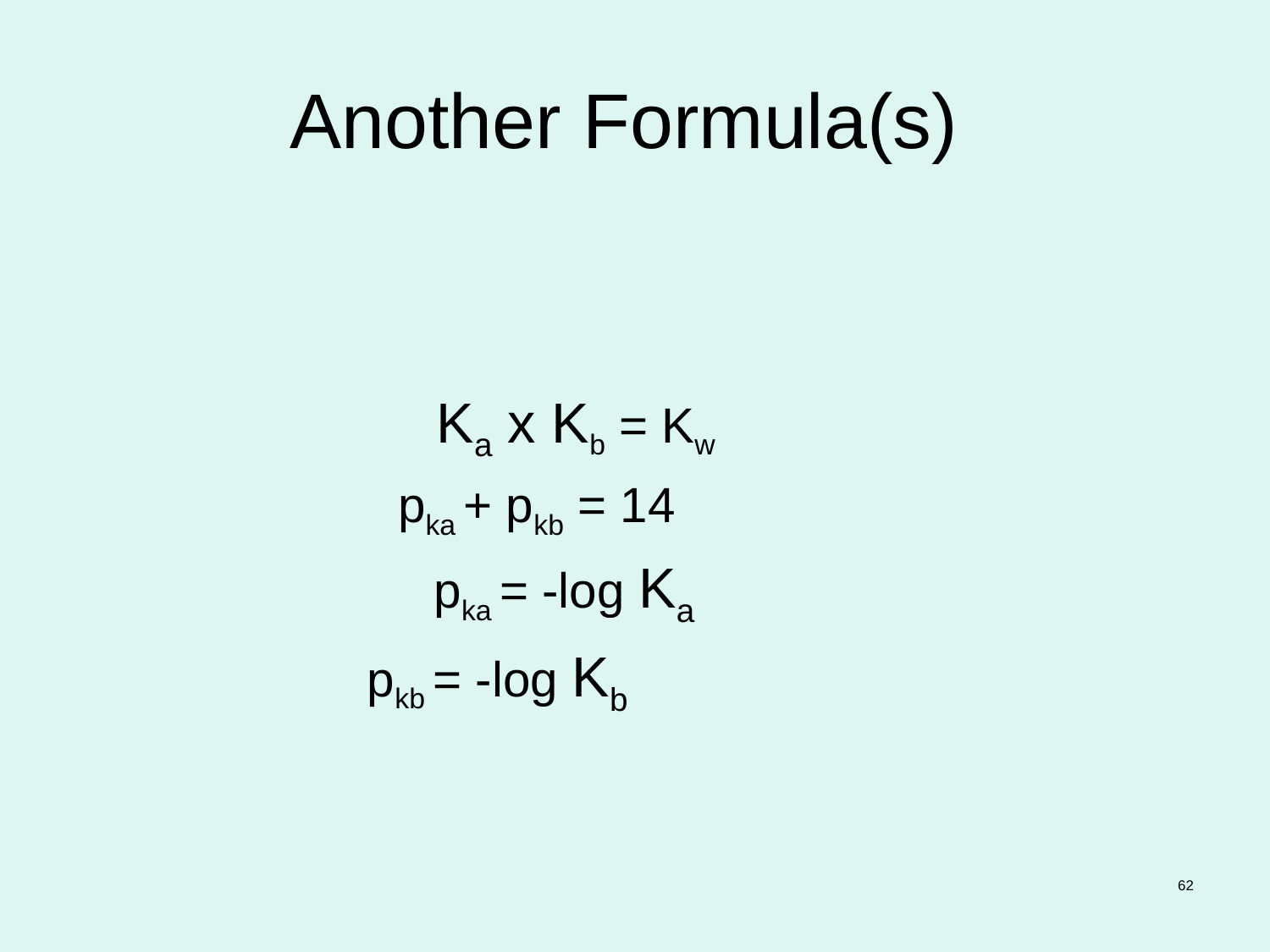

# Another Formula(s)

                       Ka x Kb = Kw
                                        pka + pkb = 14
                          pka = -log Ka
                                pkb = -log Kb

62